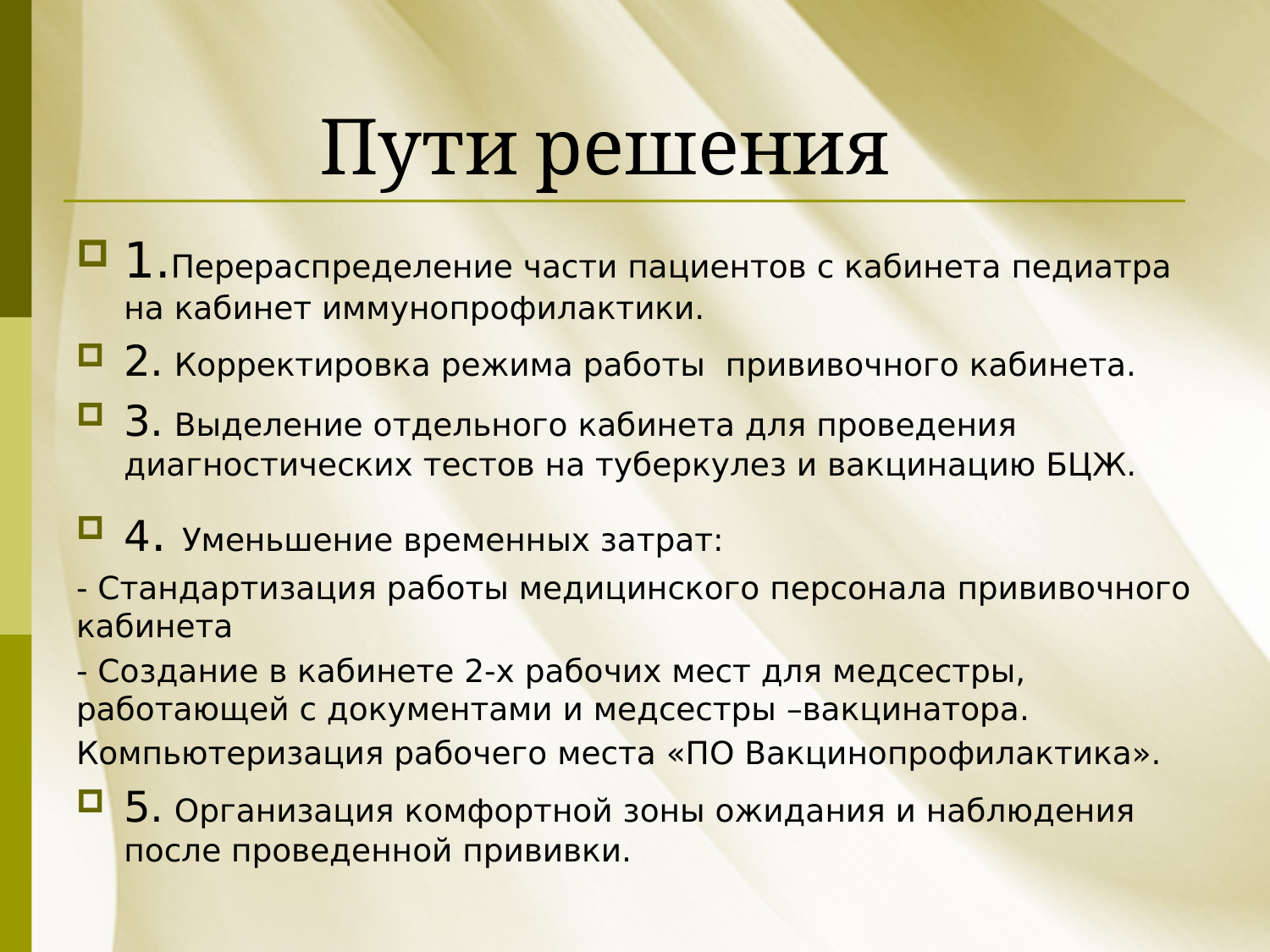

# Пути решения
1.Перераспределение части пациентов с кабинета педиатра на кабинет иммунопрофилактики.
2. Корректировка режима работы  прививочного кабинета.
3. Выделение отдельного кабинета для проведения диагностических тестов на туберкулез и вакцинацию БЦЖ.
4. Уменьшение временных затрат:
- Стандартизация работы медицинского персонала прививочного кабинета
- Создание в кабинете 2-х рабочих мест для медсестры, работающей с документами и медсестры –вакцинатора.
Компьютеризация рабочего места «ПО Вакцинопрофилактика».
5. Организация комфортной зоны ожидания и наблюдения после проведенной прививки.